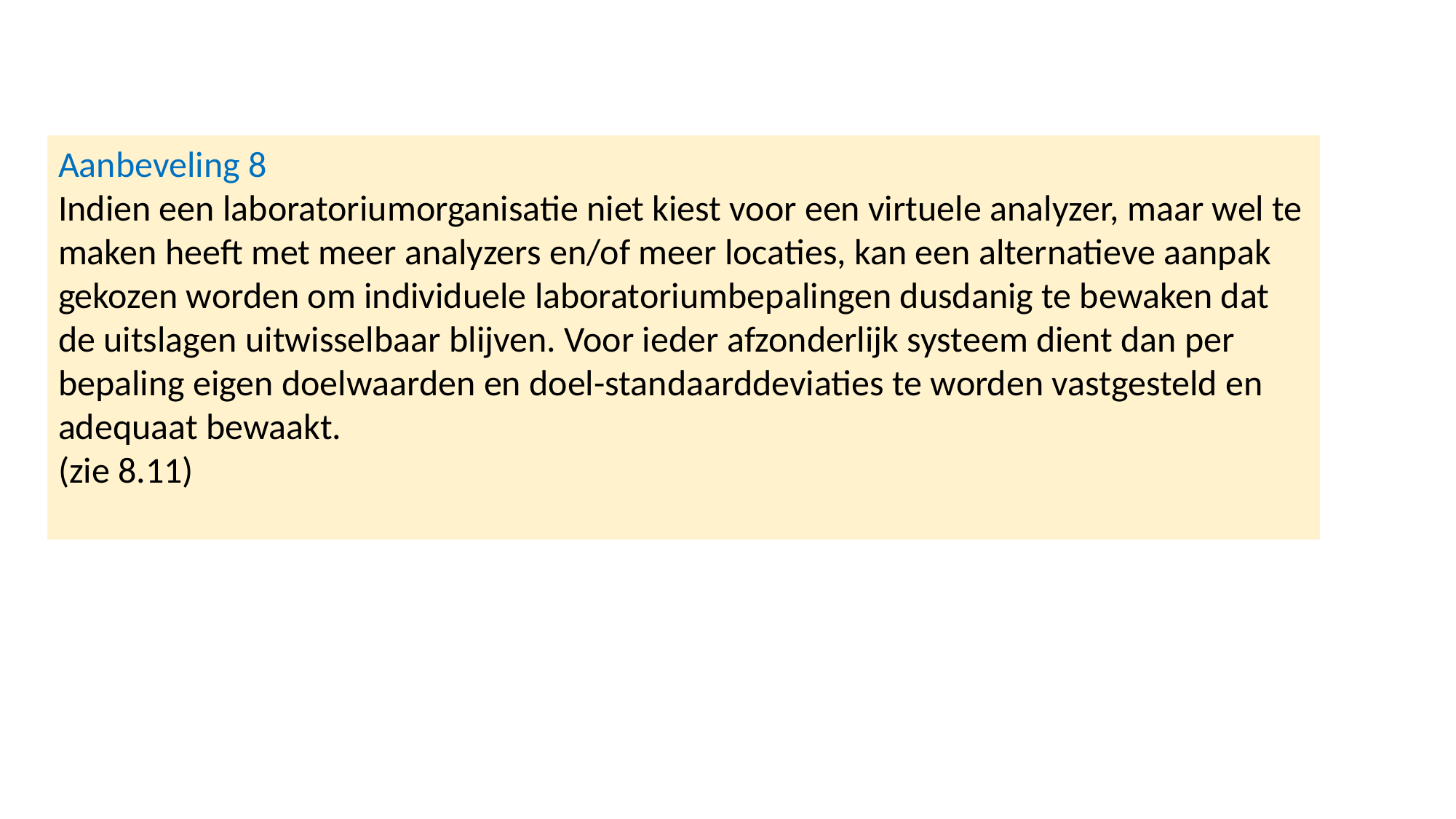

Aanbeveling 8
Indien een laboratoriumorganisatie niet kiest voor een virtuele analyzer, maar wel te maken heeft met meer analyzers en/of meer locaties, kan een alternatieve aanpak gekozen worden om individuele laboratoriumbepalingen dusdanig te bewaken dat de uitslagen uitwisselbaar blijven. Voor ieder afzonderlijk systeem dient dan per bepaling eigen doelwaarden en doel-standaarddeviaties te worden vastgesteld en adequaat bewaakt.
(zie 8.11)